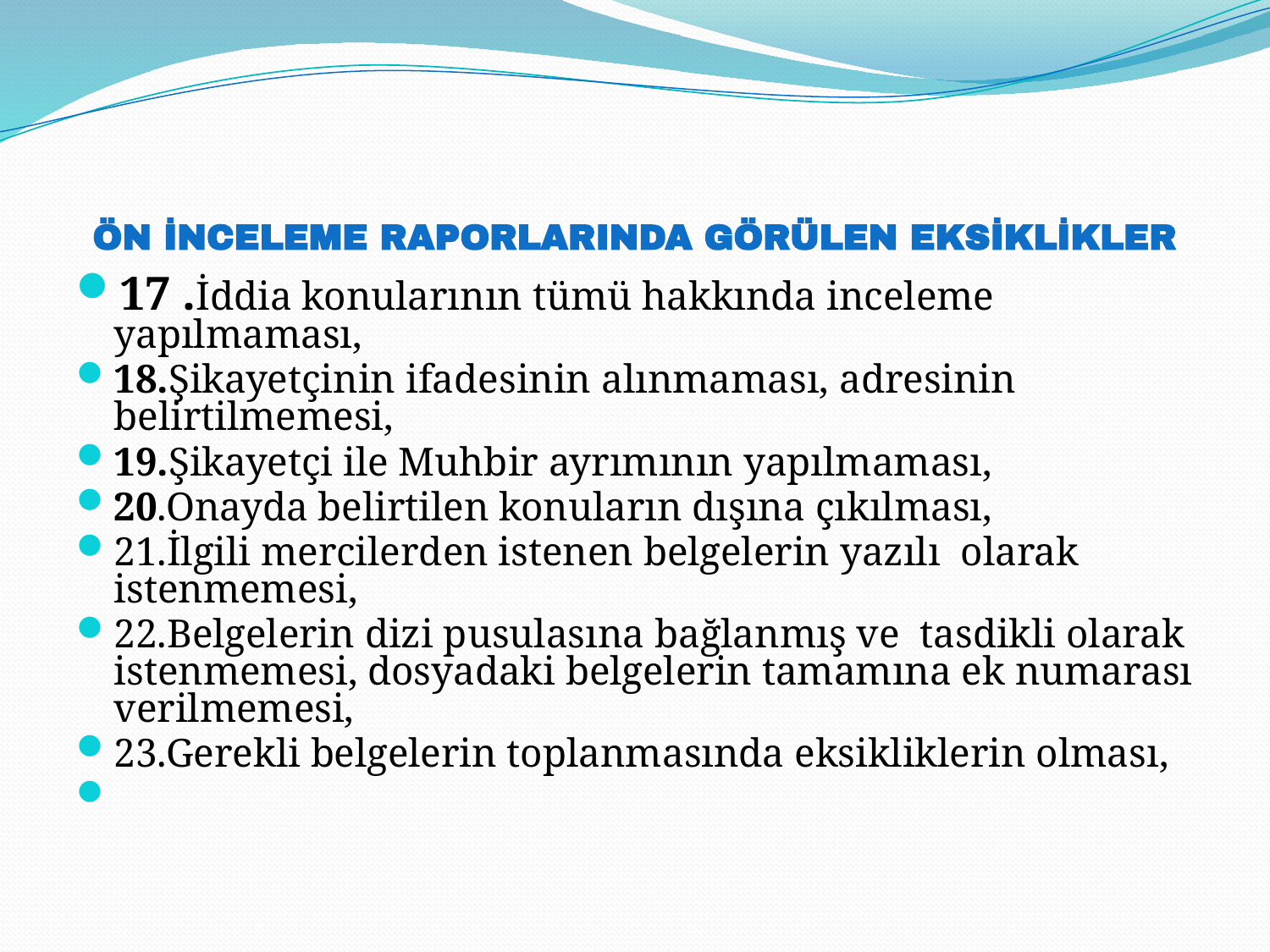

# ÖN İNCELEME RAPORLARINDA GÖRÜLEN EKSİKLİKLER
17 .İddia konularının tümü hakkında inceleme  yapılmaması,
18.Şikayetçinin ifadesinin alınmaması, adresinin belirtilmemesi,
19.Şikayetçi ile Muhbir ayrımının yapılmaması,
20.Onayda belirtilen konuların dışına çıkılması,
21.İlgili mercilerden istenen belgelerin yazılı  olarak istenmemesi,
22.Belgelerin dizi pusulasına bağlanmış ve  tasdikli olarak istenmemesi, dosyadaki belgelerin tamamına ek numarası verilmemesi,
23.Gerekli belgelerin toplanmasında eksikliklerin olması,